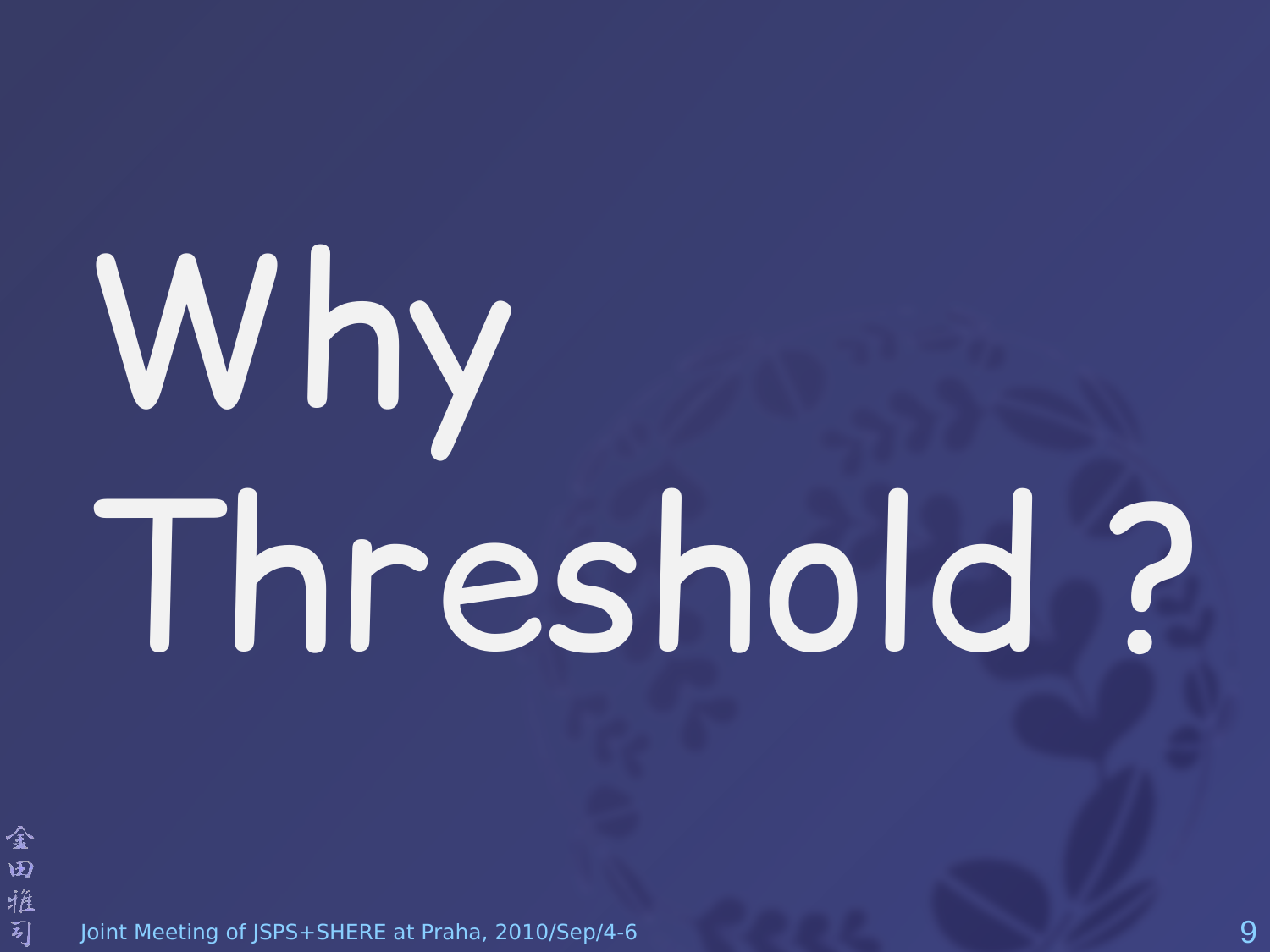

Why
Threshold ?
9
Joint Meeting of JSPS+SHERE at Praha, 2010/Sep/4-6